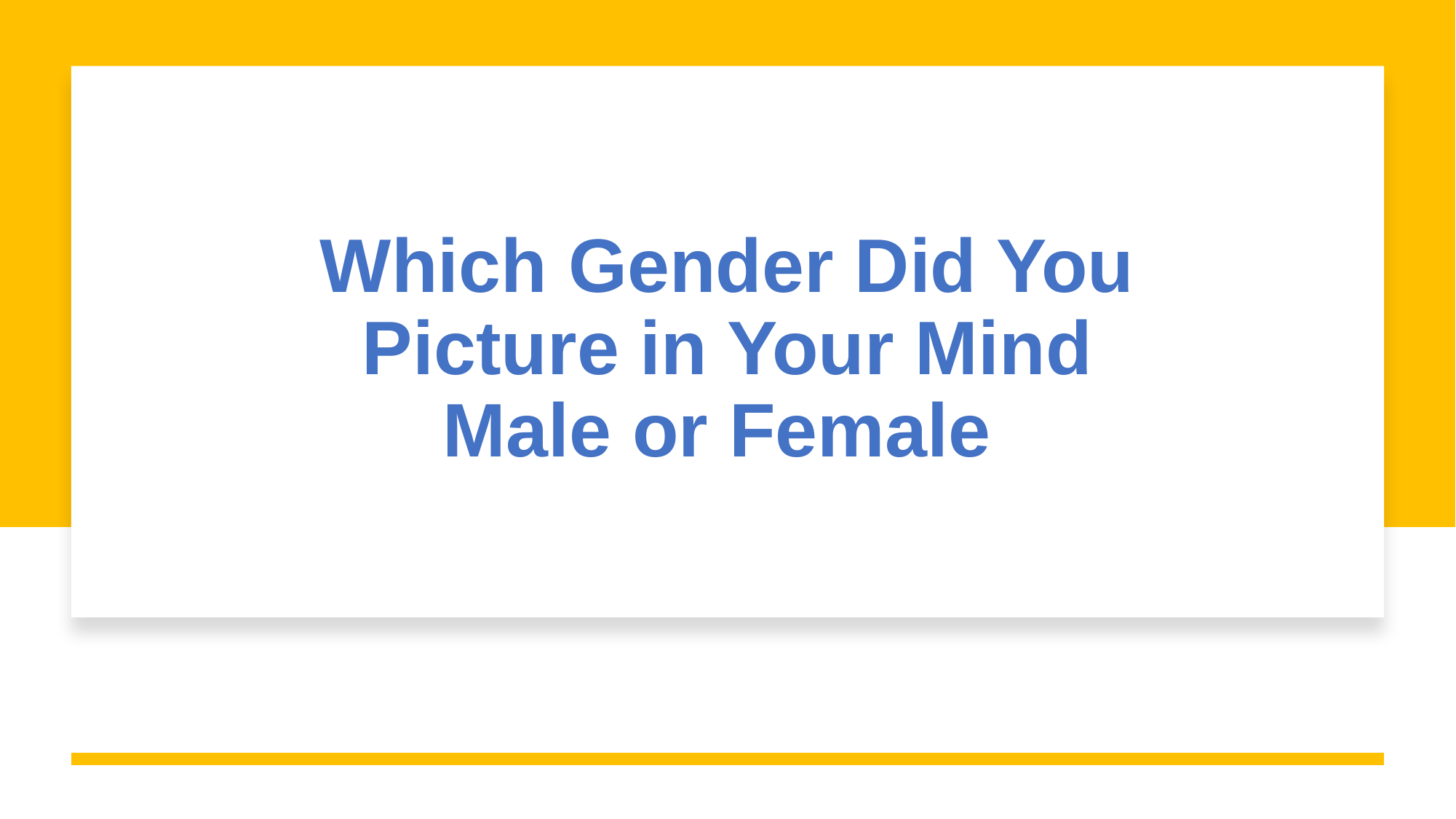

# Which Gender Did You Picture in Your Mind Male or Female